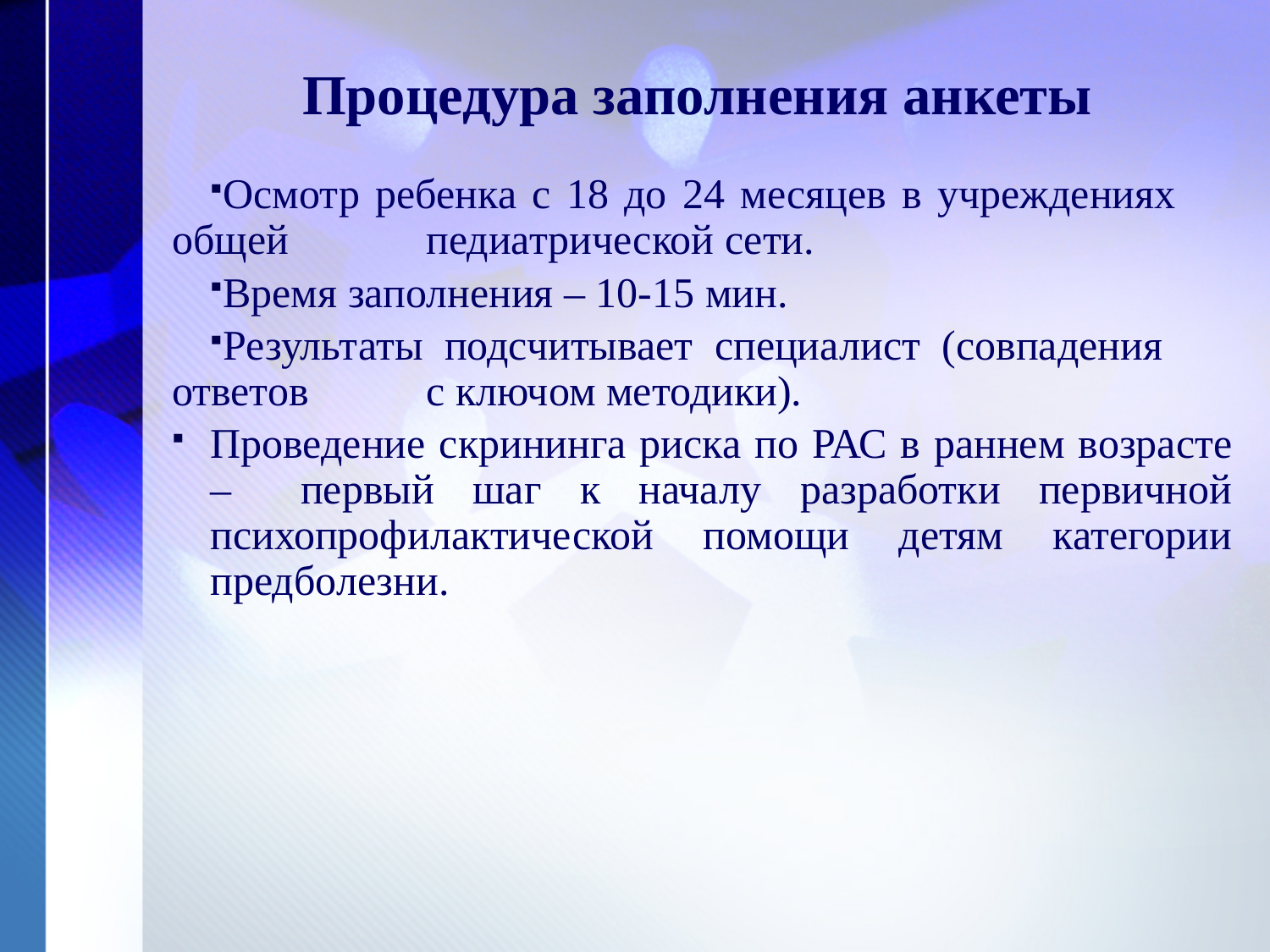

# Процедура заполнения анкеты
Осмотр ребенка с 18 до 24 месяцев в учреждениях 	общей 	педиатрической сети.
Время заполнения – 10-15 мин.
Результаты подсчитывает специалист (совпадения 	ответов 	с ключом методики).
Проведение скрининга риска по РАС в раннем возрасте – 	первый шаг к началу разработки первичной психопрофилактической помощи детям категории предболезни.